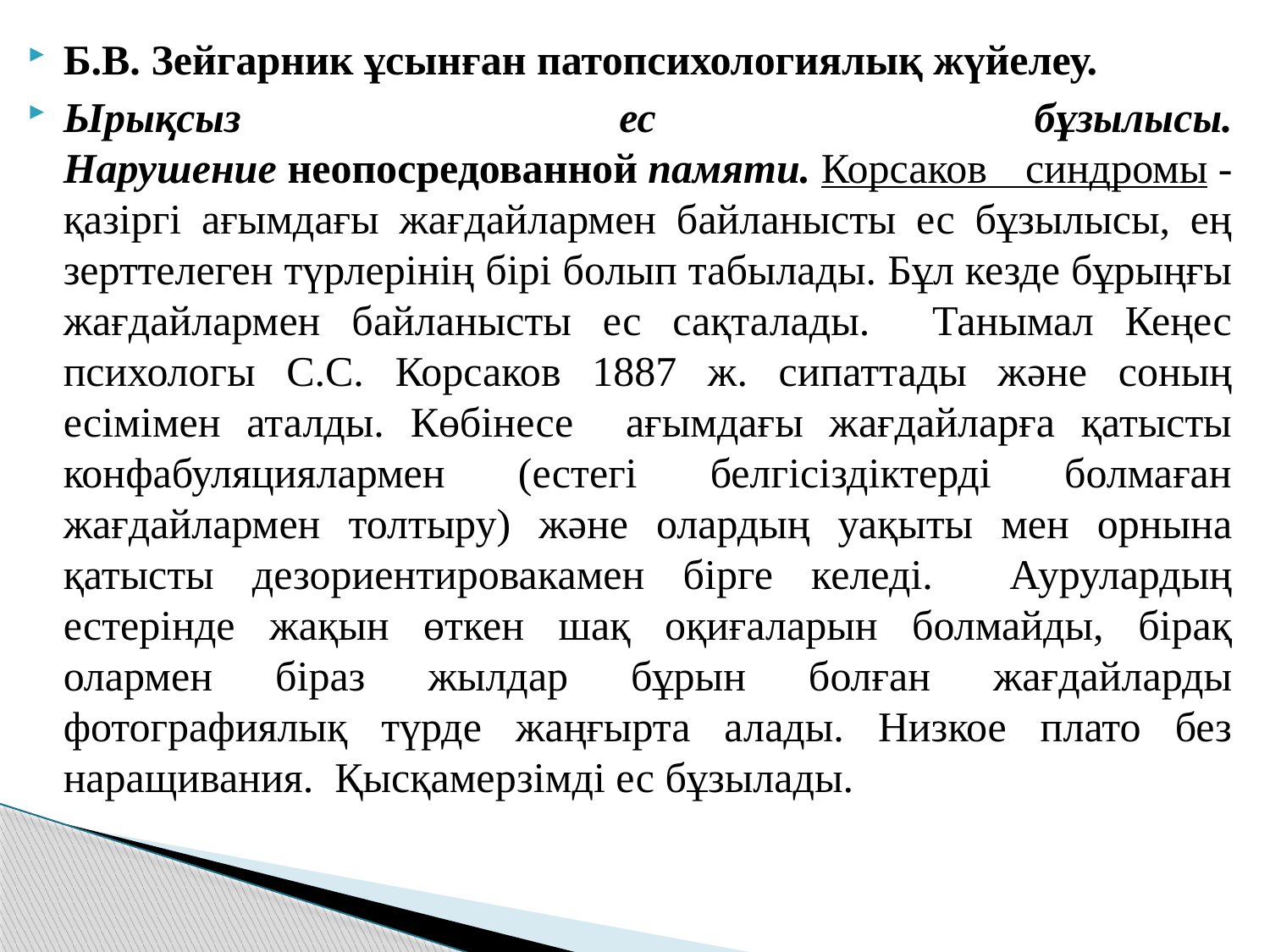

Б.В. Зейгарник ұсынған патопсихологиялық жүйелеу.
Ырықсыз ес бұзылысы. Нарушение неопосредованной памяти. Корсаков синдромы -қазіргі ағымдағы жағдайлармен байланысты ес бұзылысы, ең зерттелеген түрлерінің бірі болып табылады. Бұл кезде бұрыңғы жағдайлармен байланысты ес сақталады.  Танымал Кеңес психологы С.С. Корсаков 1887 ж. сипаттады және соның есімімен аталды. Көбінесе  ағымдағы жағдайларға қатысты конфабуляциялармен (естегі белгісіздіктерді болмаған жағдайлармен толтыру) және олардың уақыты мен орнына қатысты дезориентировакамен бірге келеді.  Аурулардың естерінде жақын өткен шақ оқиғаларын болмайды, бірақ олармен біраз жылдар бұрын болған жағдайларды фотографиялық түрде жаңғырта алады. Низкое плато без наращивания.  Қысқамерзімді ес бұзылады.